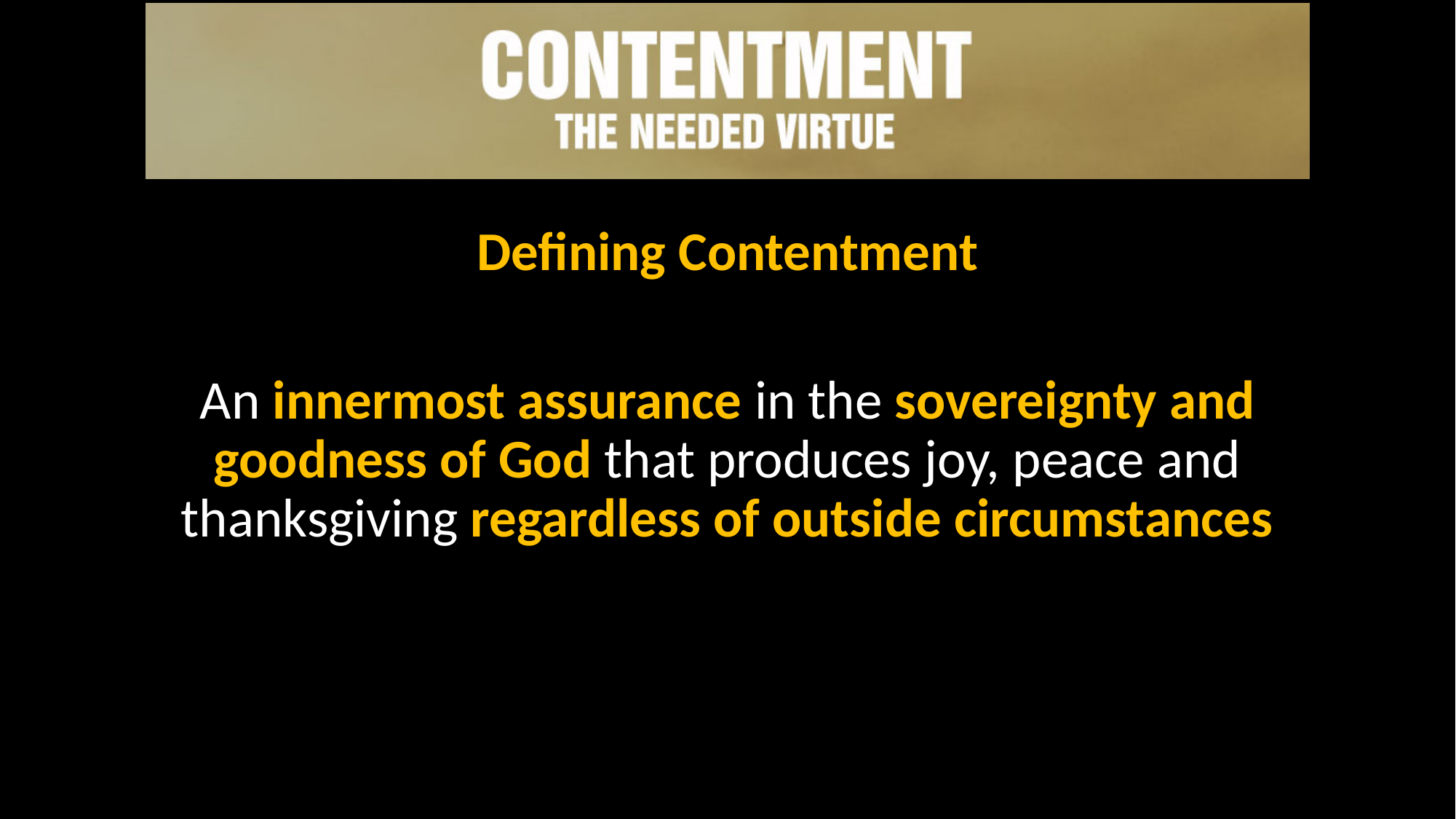

#
Defining Contentment

An innermost assurance in the sovereignty and goodness of God that produces joy, peace and thanksgiving regardless of outside circumstances